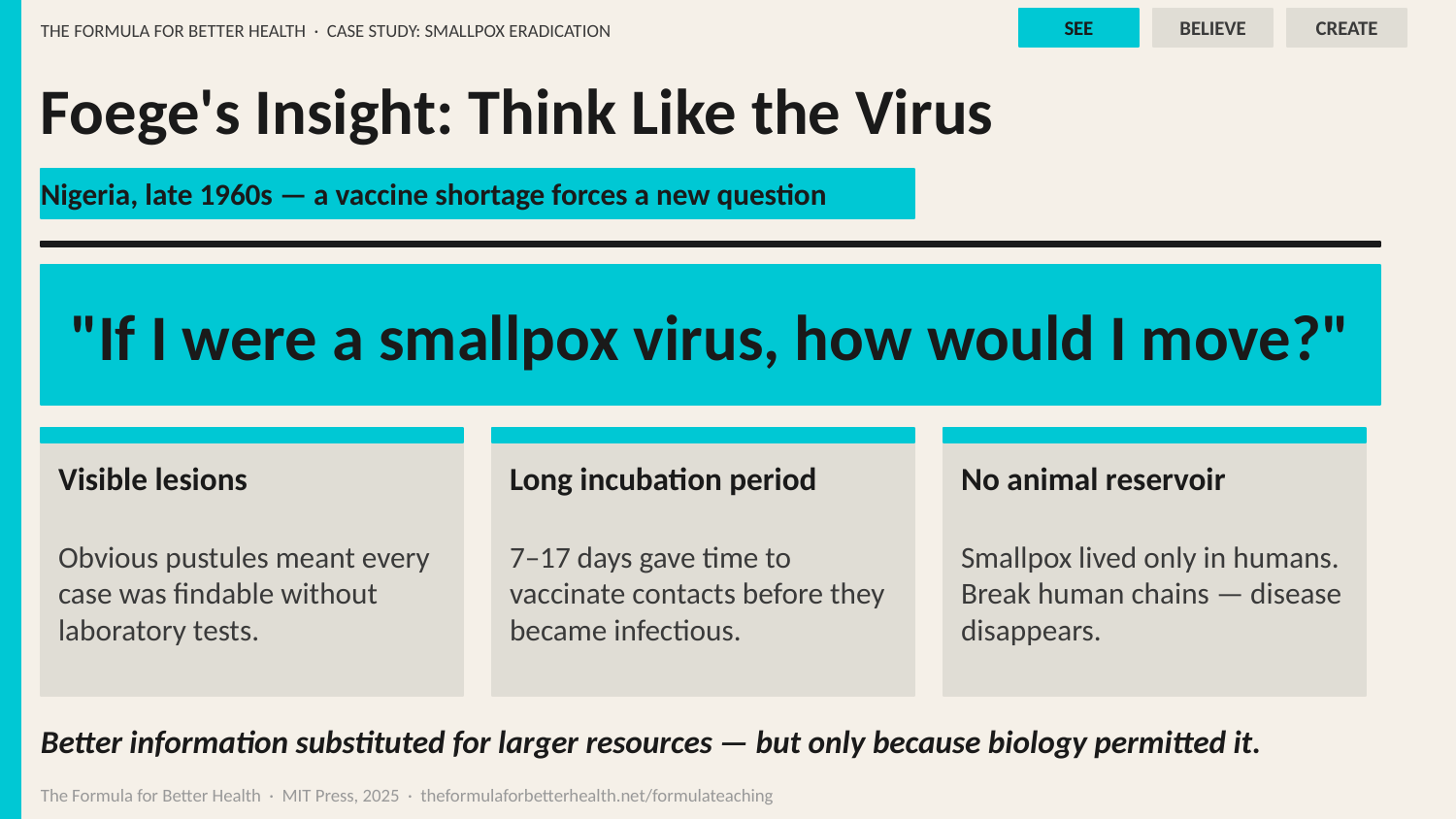

SEE

BELIEVE

CREATE
THE FORMULA FOR BETTER HEALTH  ·  CASE STUDY: SMALLPOX ERADICATION
Foege's Insight: Think Like the Virus

Nigeria, late 1960s — a vaccine shortage forces a new question

"If I were a smallpox virus, how would I move?"

Visible lesions
Long incubation period
No animal reservoir
Obvious pustules meant every case was findable without laboratory tests.
7–17 days gave time to vaccinate contacts before they became infectious.
Smallpox lived only in humans. Break human chains — disease disappears.
Better information substituted for larger resources — but only because biology permitted it.
The Formula for Better Health  ·  MIT Press, 2025  ·  theformulaforbetterhealth.net/formulateaching